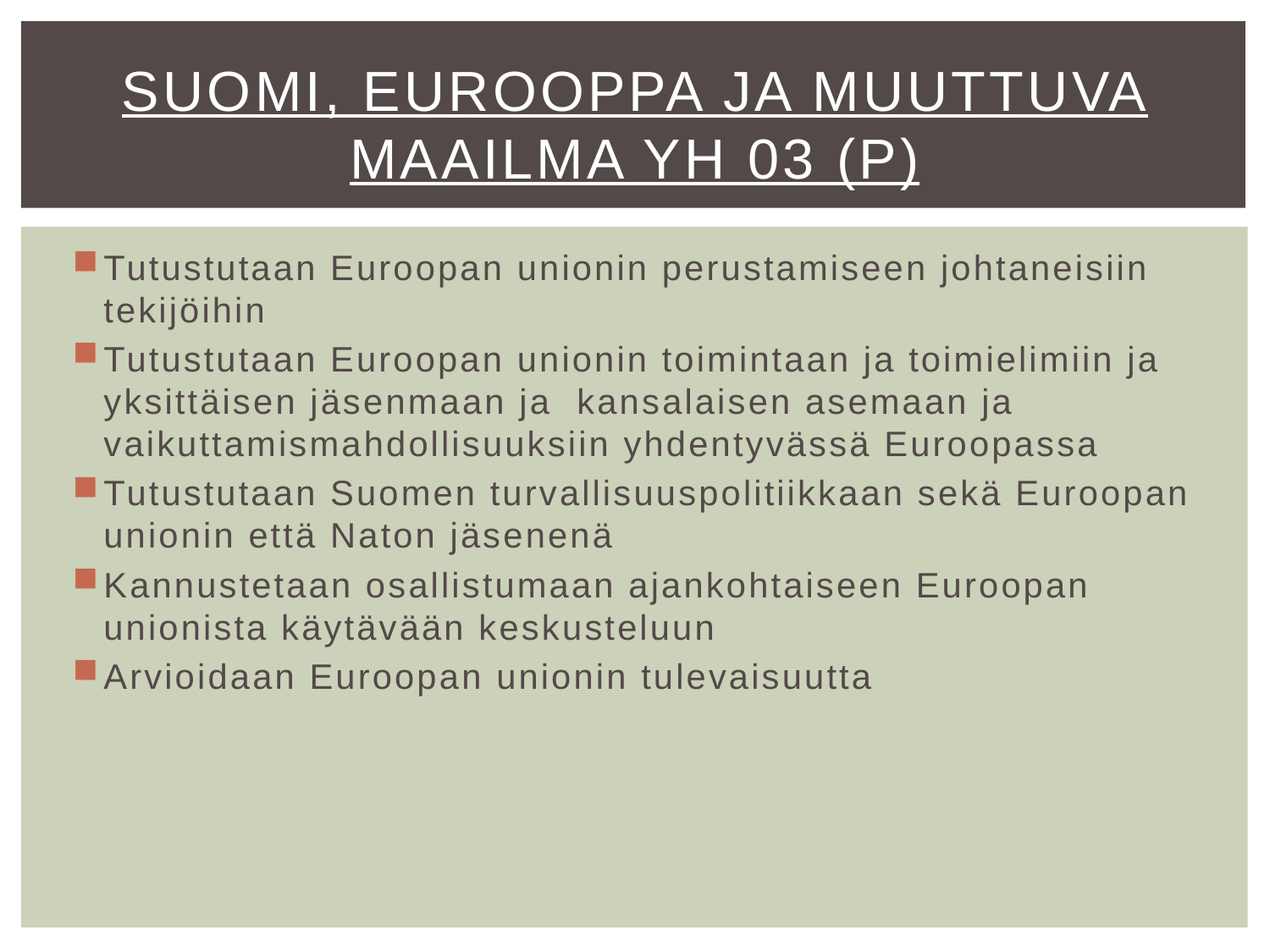

# SUOMI, EUROOPPA JA MUUTTUVA MAAILMA yh 03 (p)
Tutustutaan Euroopan unionin perustamiseen johtaneisiin tekijöihin
Tutustutaan Euroopan unionin toimintaan ja toimielimiin ja yksittäisen jäsenmaan ja  kansalaisen asemaan ja vaikuttamismahdollisuuksiin yhdentyvässä Euroopassa
Tutustutaan Suomen turvallisuuspolitiikkaan sekä Euroopan unionin että Naton jäsenenä
Kannustetaan osallistumaan ajankohtaiseen Euroopan unionista käytävään keskusteluun
Arvioidaan Euroopan unionin tulevaisuutta